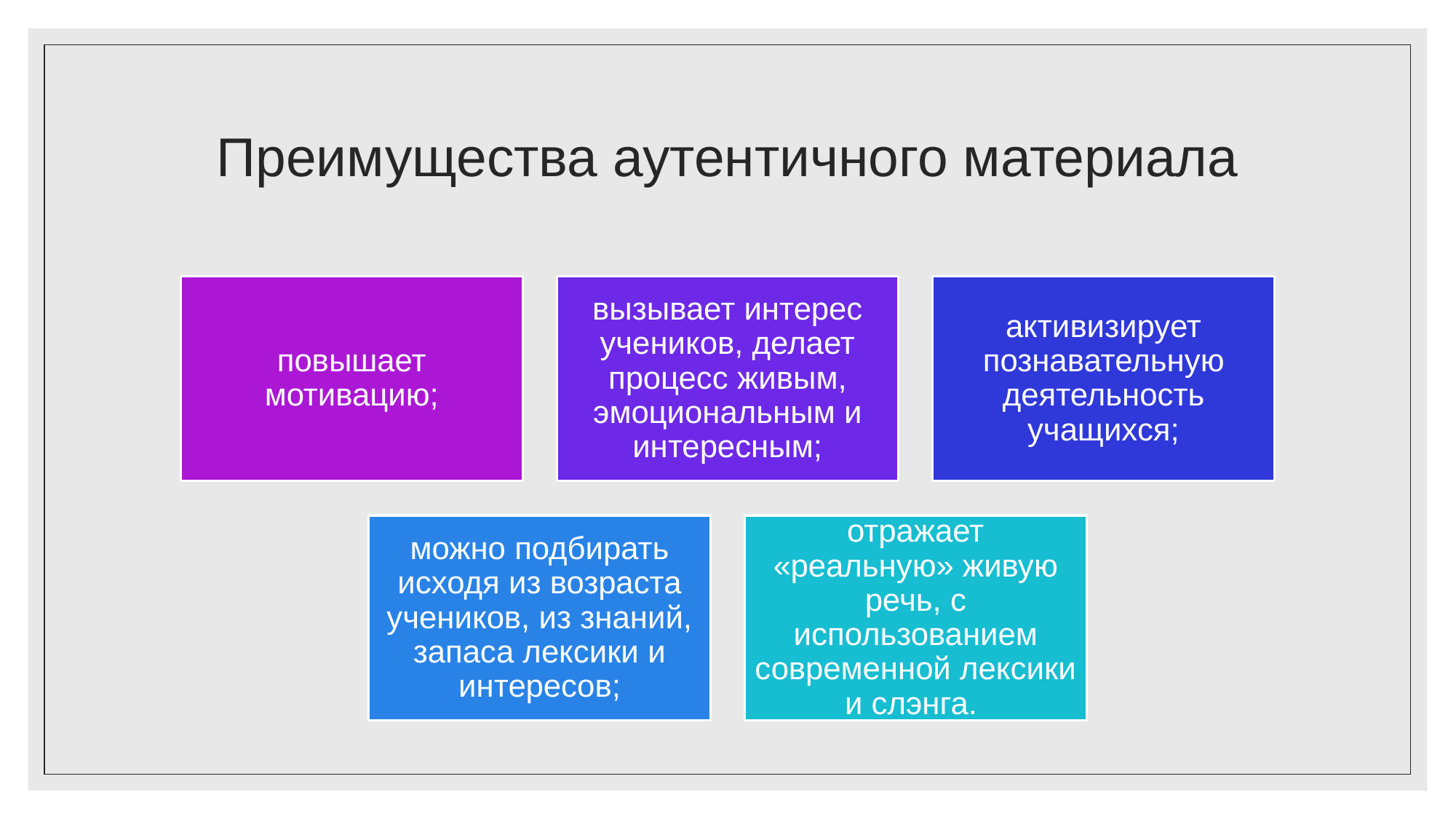

# Преимущества аутентичного материала
повышает мотивацию;
вызывает интерес учеников, делает процесс живым, эмоциональным и интересным;
активизирует познавательную деятельность учащихся;
можно подбирать исходя из возраста учеников, из знаний, запаса лексики и интересов;
отражает «реальную» живую речь, с использованием современной лексики и слэнга.